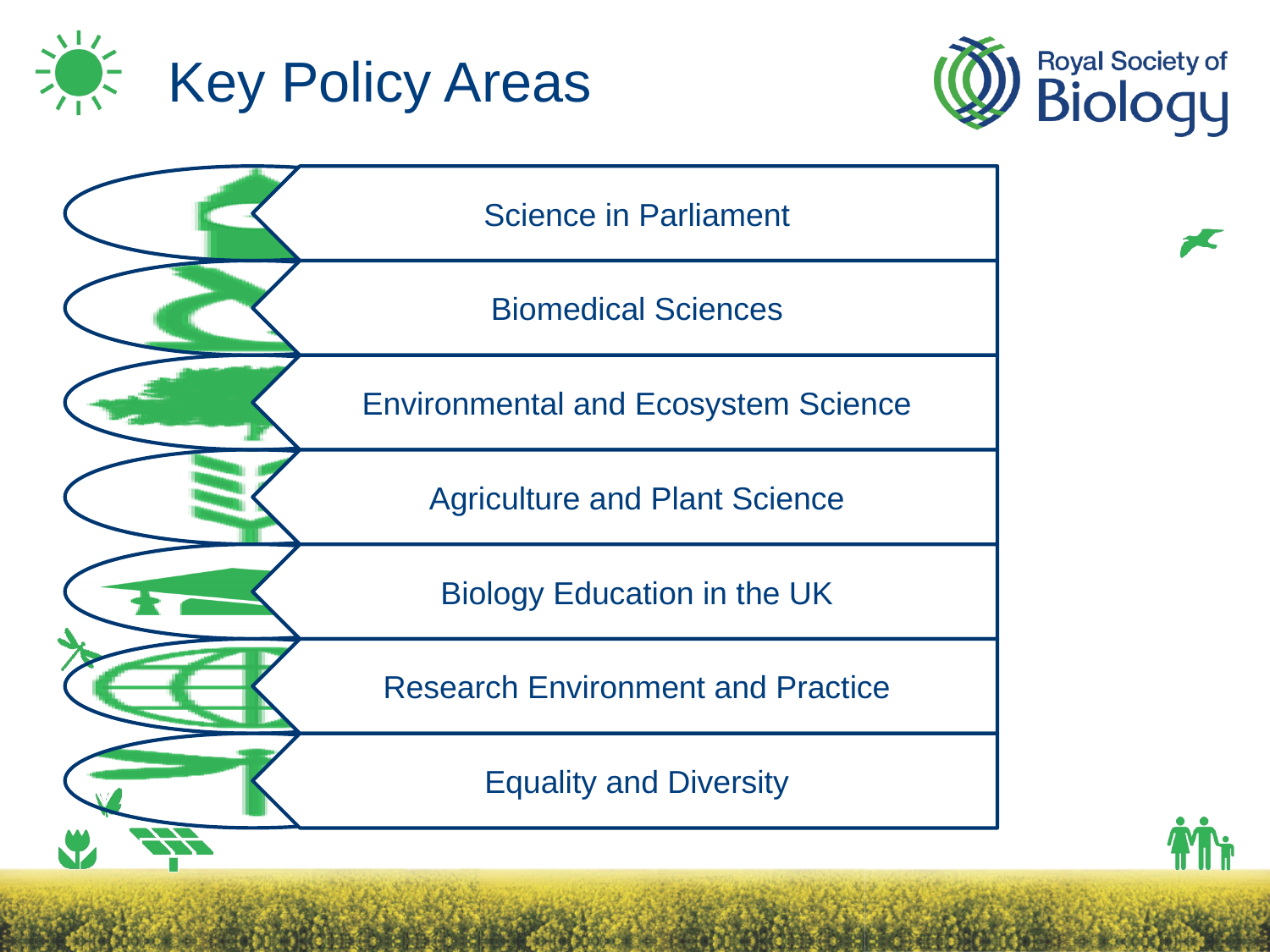

Key Policy Areas
Biomedical Sciences
Environmental and Ecosystem Science
Agriculture and Plant Science
Science in Parliament
Research Environment and Practice
Equality and Diversity
Biology Education in the UK